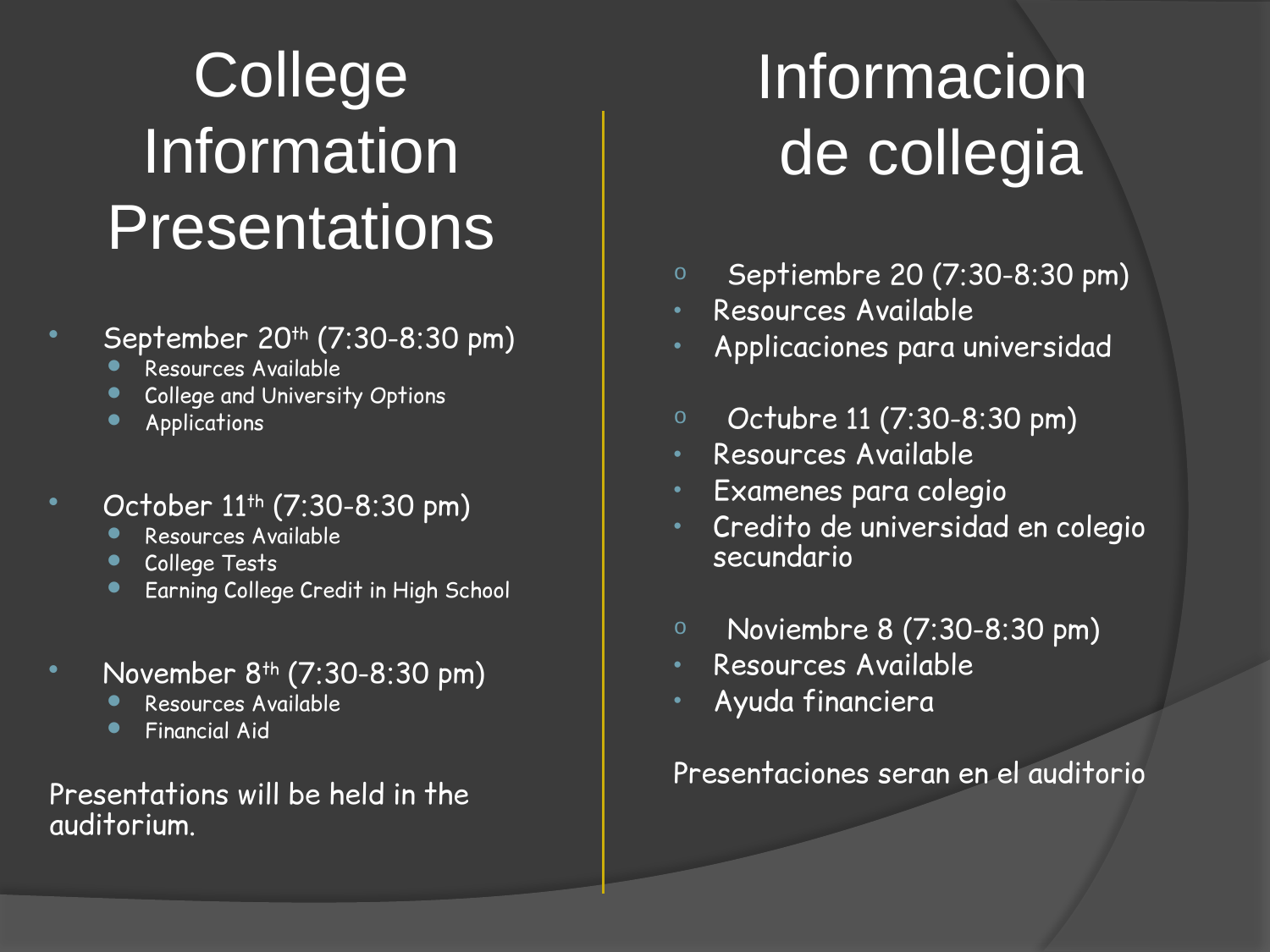

# College Information Presentations
Informacion
de collegia
Septiembre 20 (7:30-8:30 pm)
Resources Available
Applicaciones para universidad

Octubre 11 (7:30-8:30 pm)
Resources Available
Examenes para colegio
Credito de universidad en colegio secundario

Noviembre 8 (7:30-8:30 pm)
Resources Available
Ayuda financiera

Presentaciones seran en el auditorio
September 20th (7:30-8:30 pm)
Resources Available
College and University Options
Applications

October 11th (7:30-8:30 pm)
Resources Available
College Tests
Earning College Credit in High School

November 8th (7:30-8:30 pm)
Resources Available
Financial Aid

Presentations will be held in the auditorium.